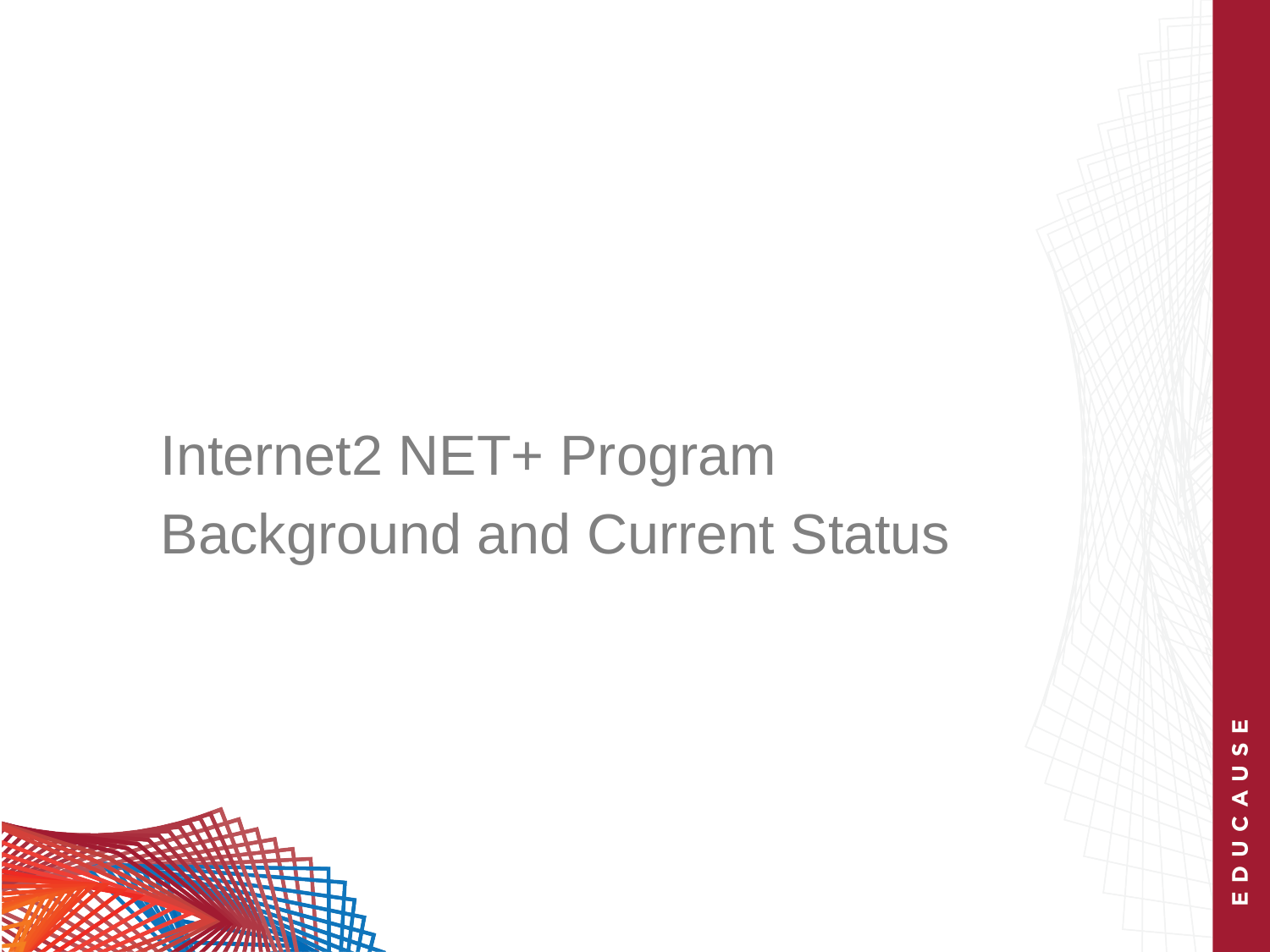

Internet2 NET+ Program
Background and Current Status